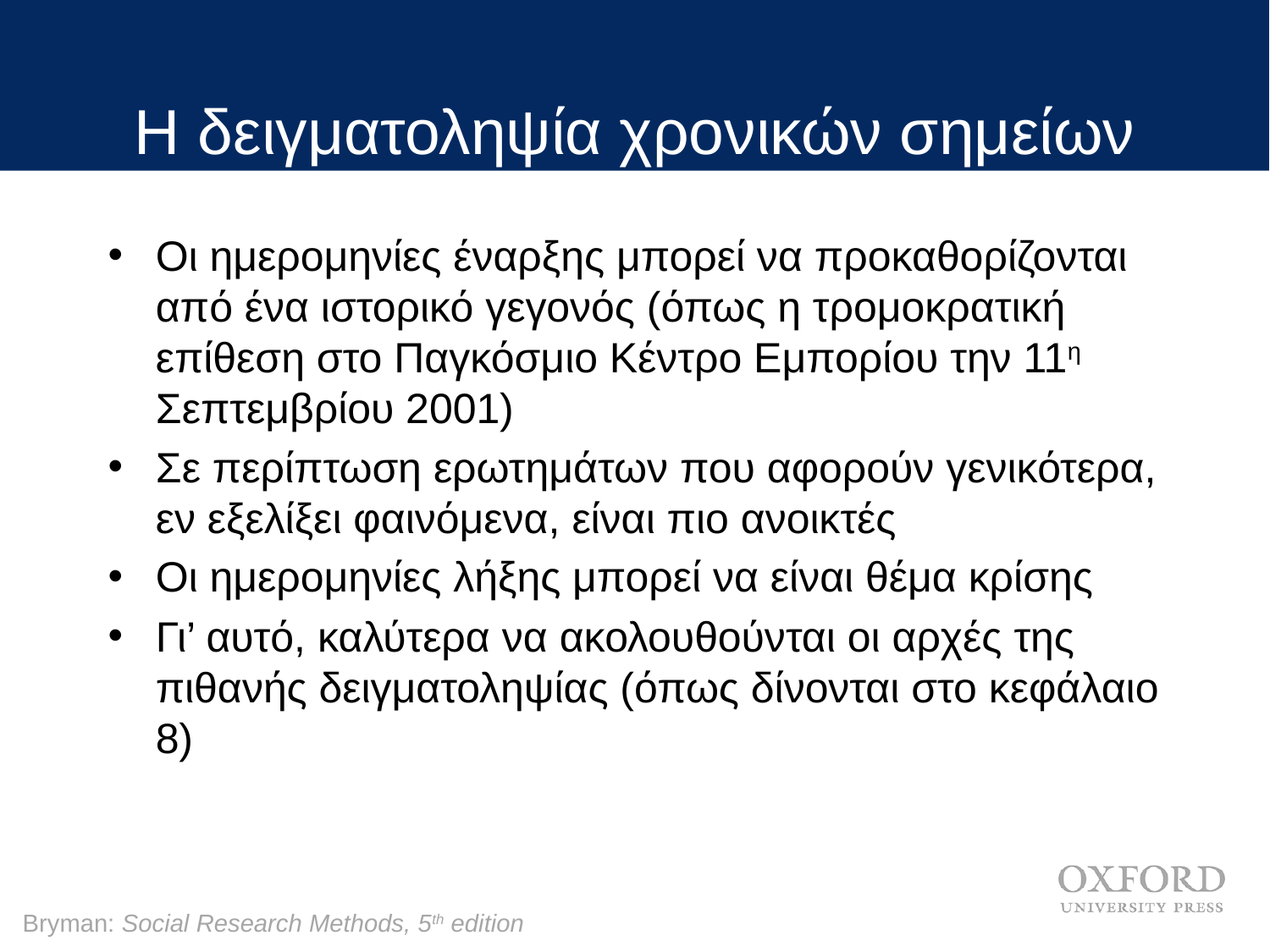

# Η δειγματοληψία χρονικών σημείων
Οι ημερομηνίες έναρξης μπορεί να προκαθορίζονται από ένα ιστορικό γεγονός (όπως η τρομοκρατική επίθεση στο Παγκόσμιο Κέντρο Εμπορίου την 11η Σεπτεμβρίου 2001)
Σε περίπτωση ερωτημάτων που αφορούν γενικότερα, εν εξελίξει φαινόμενα, είναι πιο ανοικτές
Οι ημερομηνίες λήξης μπορεί να είναι θέμα κρίσης
Γι’ αυτό, καλύτερα να ακολουθούνται οι αρχές της πιθανής δειγματοληψίας (όπως δίνονται στο κεφάλαιο 8)